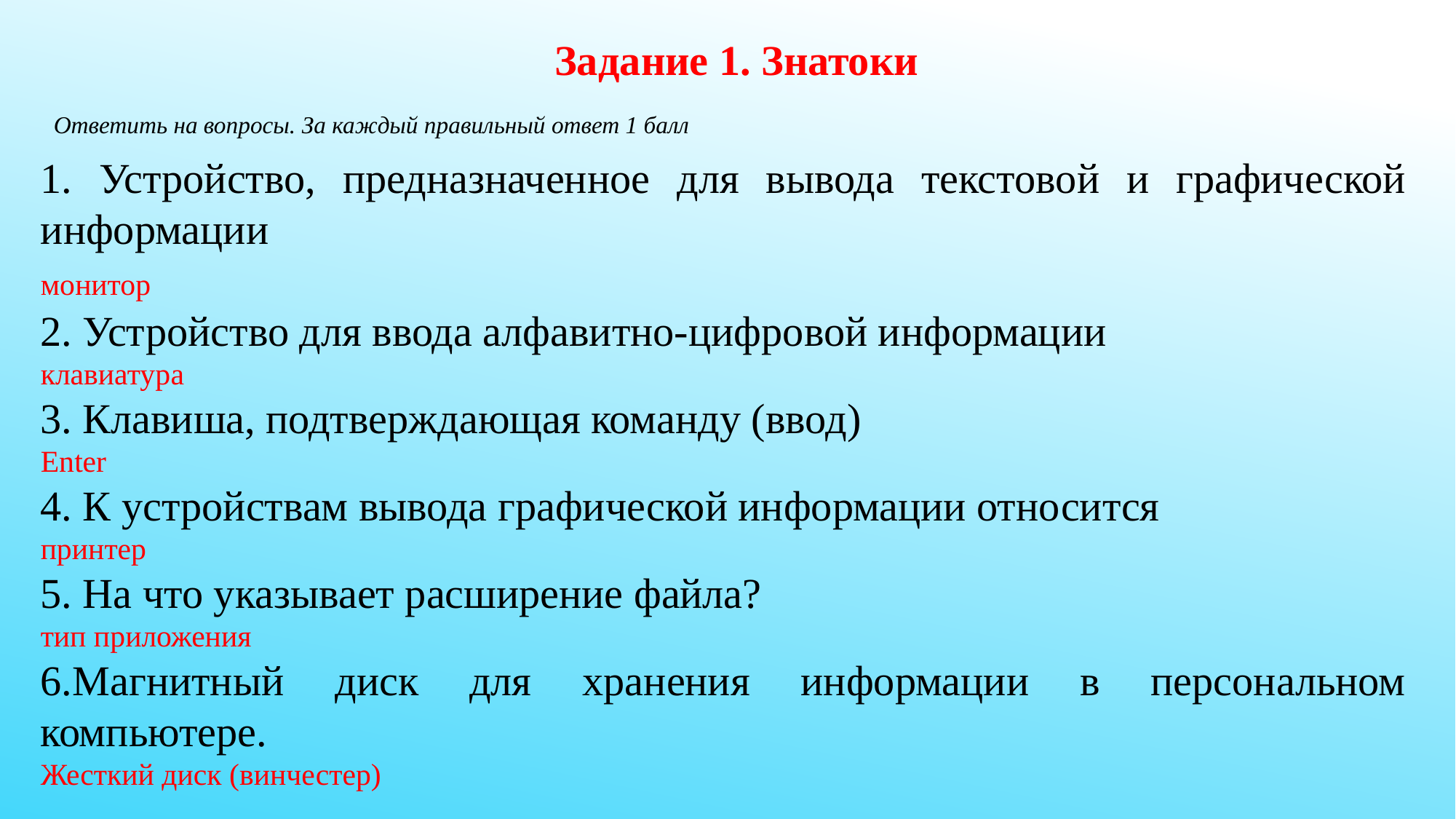

Задание 1. Знатоки

Ответить на вопросы. За каждый правильный ответ 1 балл
1. Устройство, предназначенное для вывода текстовой и графической информации
монитор
2. Устройство для ввода алфавитно-цифровой информации
клавиатура
3. Клавиша, подтверждающая команду (ввод)
Enter
4. К устройствам вывода графической информации относится
принтер
5. На что указывает расширение файла?
тип приложения
6.Магнитный диск для хранения информации в персональном компьютере.
Жесткий диск (винчестер)